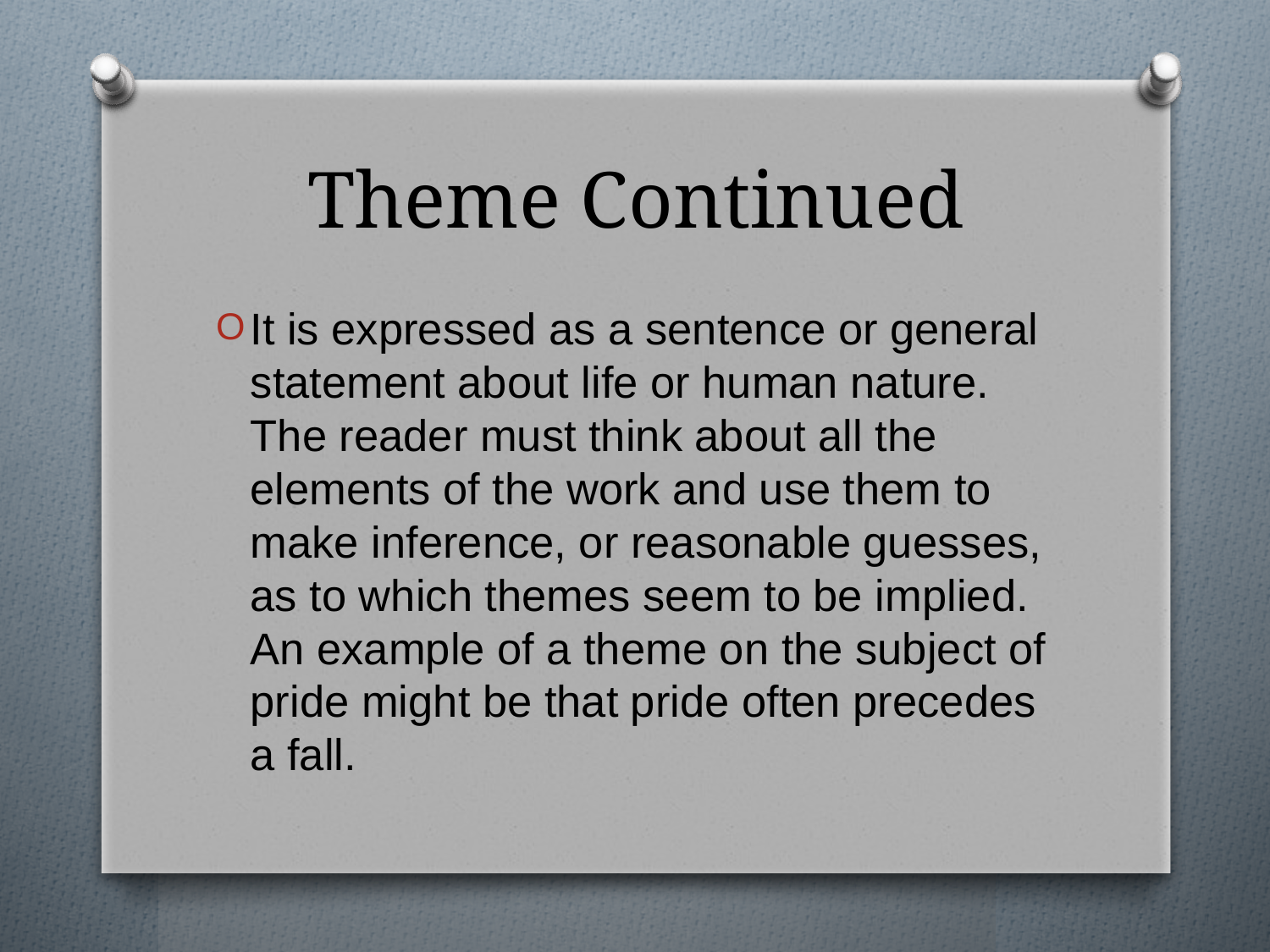

# Theme Continued
It is expressed as a sentence or general statement about life or human nature.  The reader must think about all the elements of the work and use them to make inference, or reasonable guesses, as to which themes seem to be implied.  An example of a theme on the subject of pride might be that pride often precedes a fall.